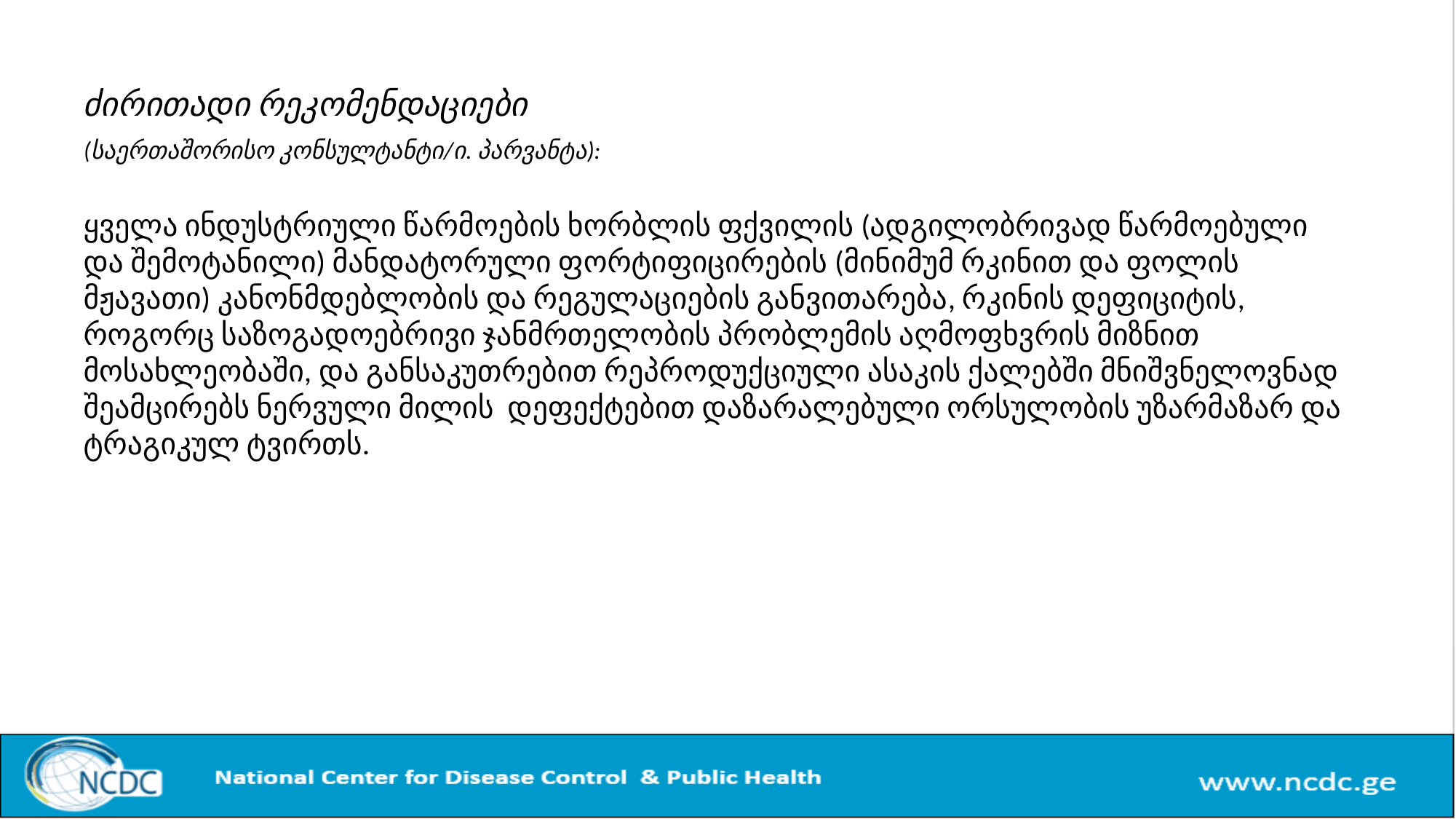

ძირითადი რეკომენდაციები
(საერთაშორისო კონსულტანტი/ი. პარვანტა):
ყველა ინდუსტრიული წარმოების ხორბლის ფქვილის (ადგილობრივად წარმოებული და შემოტანილი) მანდატორული ფორტიფიცირების (მინიმუმ რკინით და ფოლის მჟავათი) კანონმდებლობის და რეგულაციების განვითარება, რკინის დეფიციტის, როგორც საზოგადოებრივი ჯანმრთელობის პრობლემის აღმოფხვრის მიზნით მოსახლეობაში, და განსაკუთრებით რეპროდუქციული ასაკის ქალებში მნიშვნელოვნად შეამცირებს ნერვული მილის  დეფექტებით დაზარალებული ორსულობის უზარმაზარ და ტრაგიკულ ტვირთს.